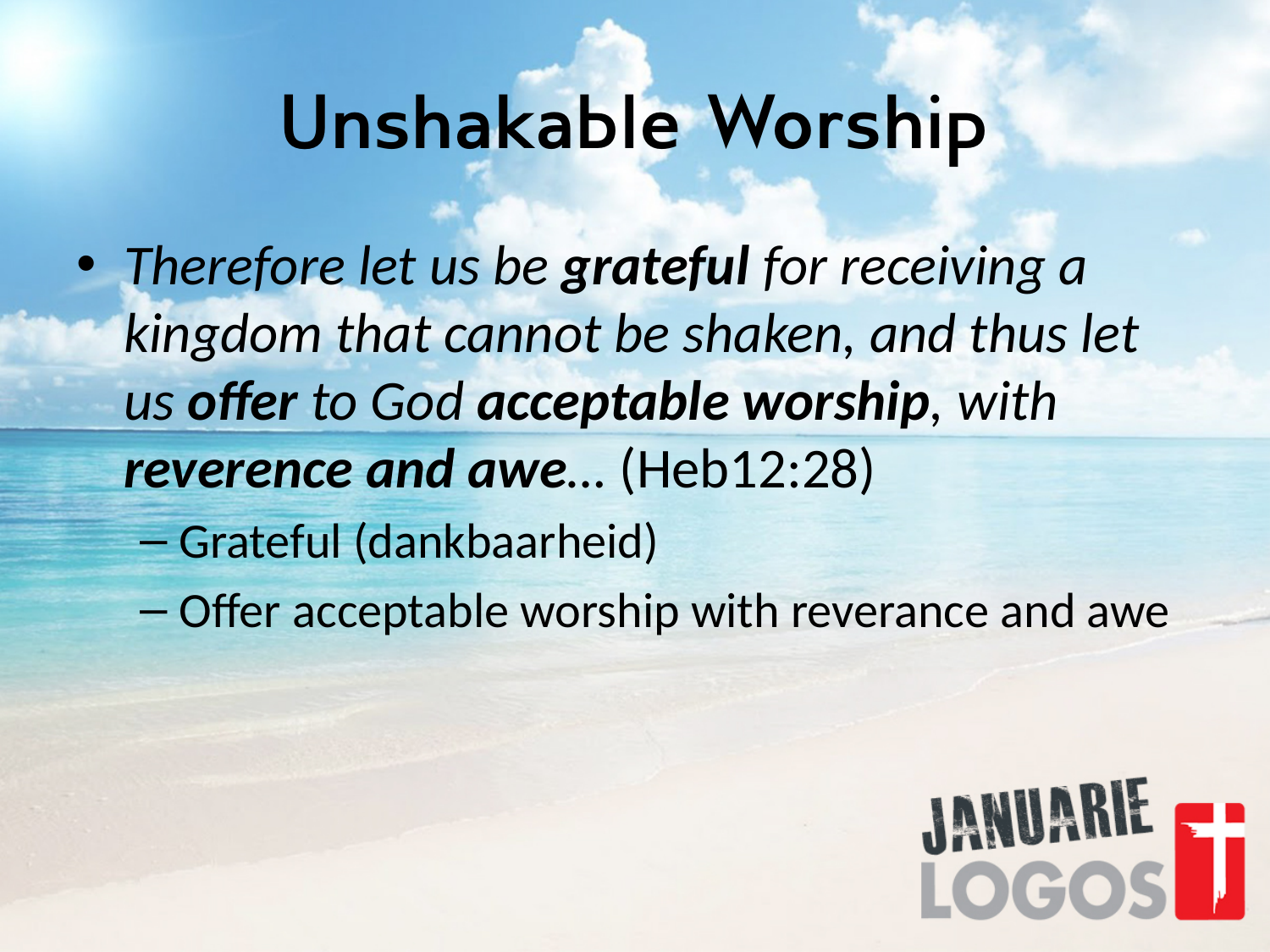

# Unshakable Worship
Therefore let us be grateful for receiving a kingdom that cannot be shaken, and thus let us offer to God acceptable worship, with reverence and awe… (Heb12:28)
Grateful (dankbaarheid)
Offer acceptable worship with reverance and awe